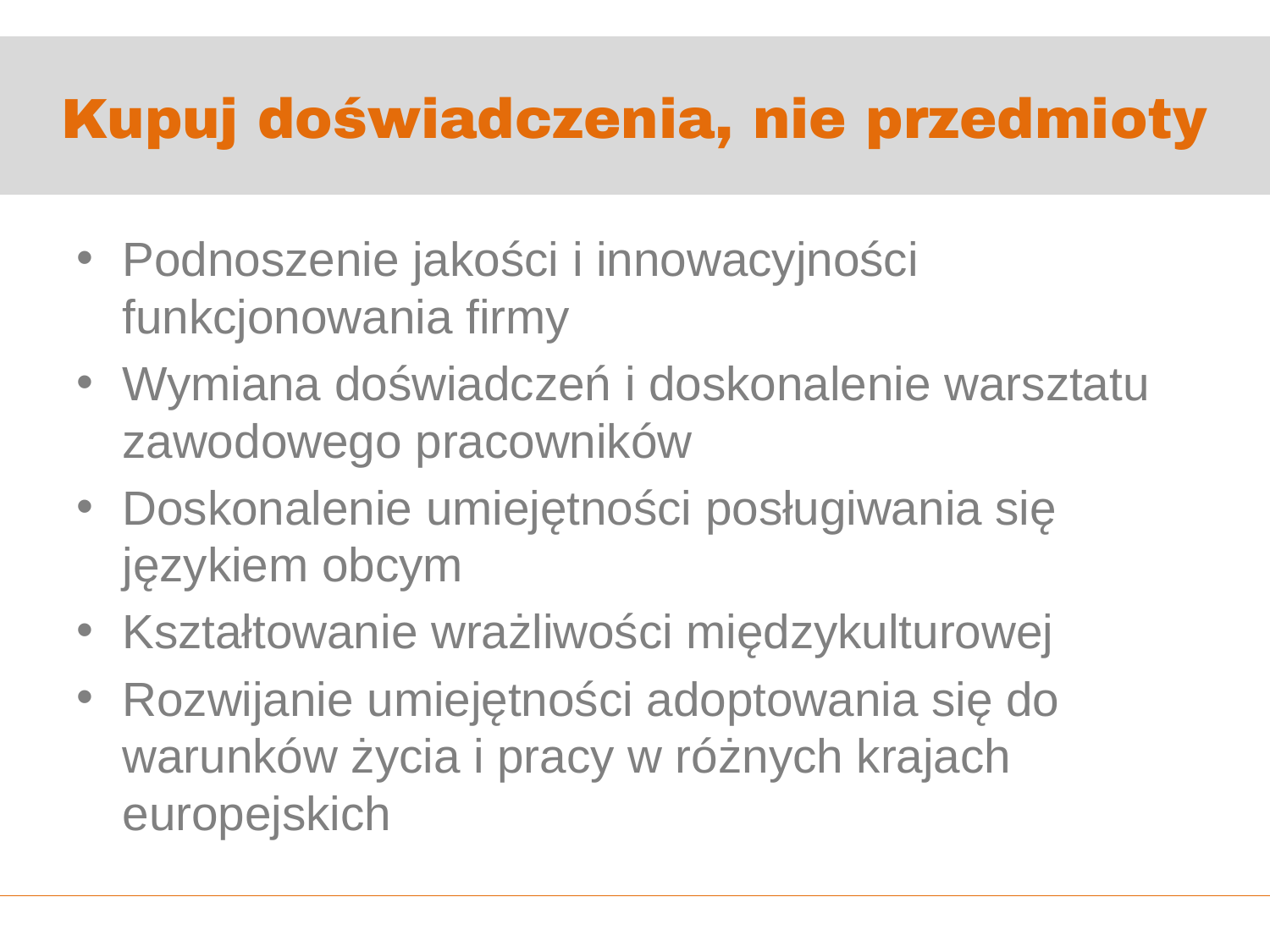

# Kupuj doświadczenia, nie przedmioty
Podnoszenie jakości i innowacyjności funkcjonowania firmy
Wymiana doświadczeń i doskonalenie warsztatu zawodowego pracowników
Doskonalenie umiejętności posługiwania się językiem obcym
Kształtowanie wrażliwości międzykulturowej
Rozwijanie umiejętności adoptowania się do warunków życia i pracy w różnych krajach europejskich